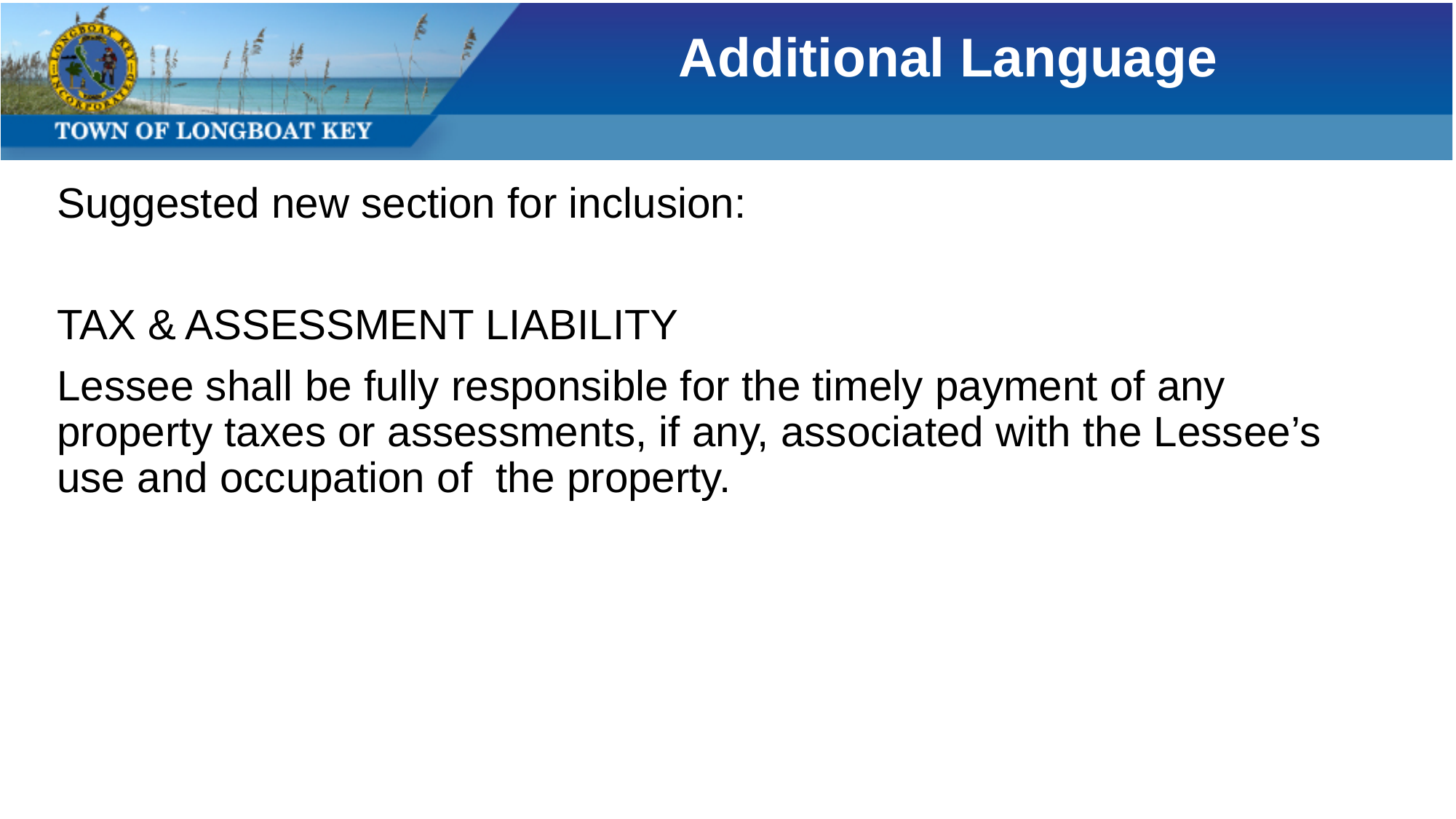

# Additional Language
Suggested new section for inclusion:

TAX & ASSESSMENT LIABILITY
Lessee shall be fully responsible for the timely payment of any property taxes or assessments, if any, associated with the Lessee’s use and occupation of  the property.